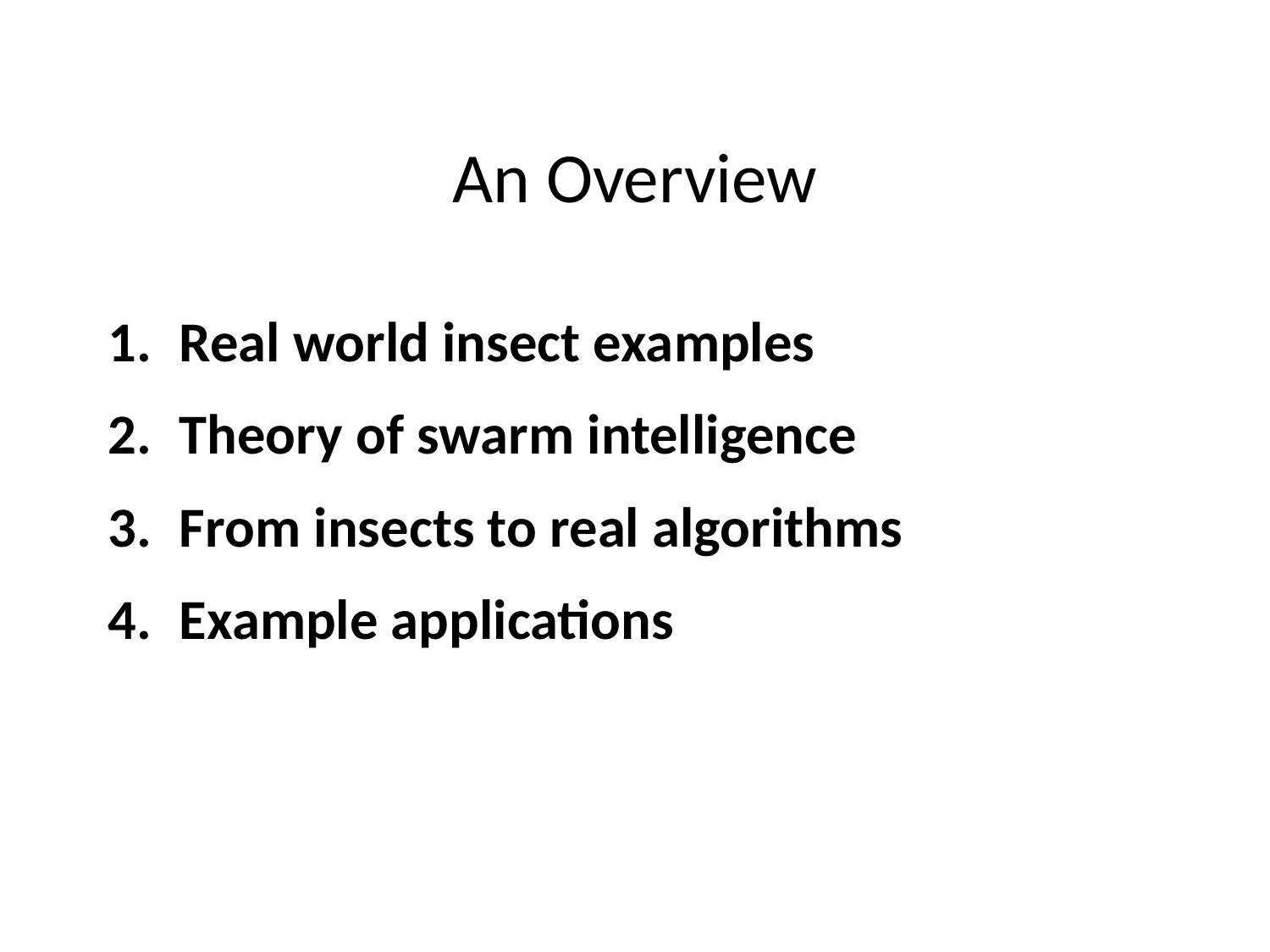

# An Overview
Real world insect examples
Theory of swarm intelligence
From insects to real algorithms
Example applications